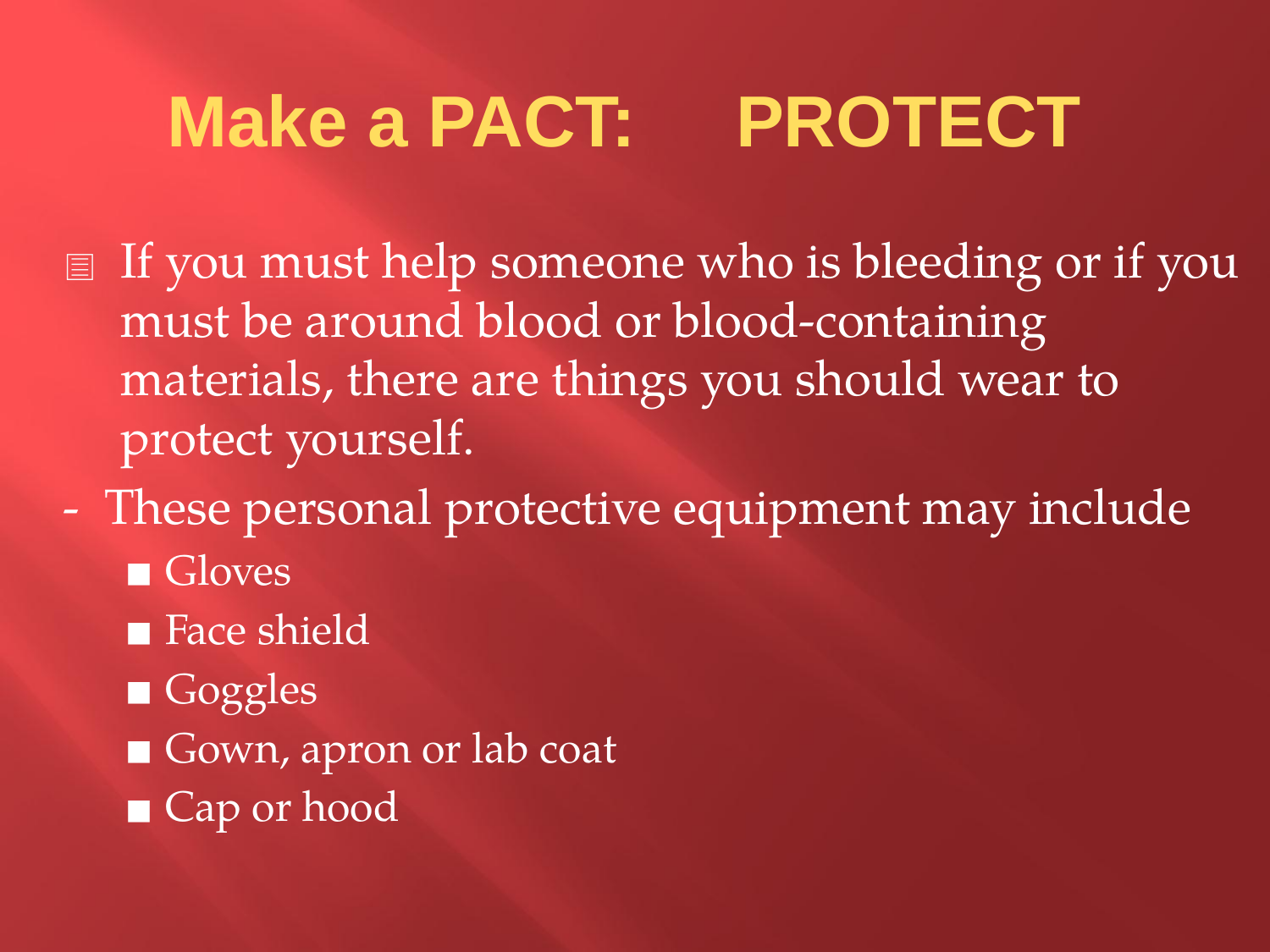

Make a PACT:     PROTECT
If you must help someone who is bleeding or if you must be around blood or blood-containing materials, there are things you should wear to protect yourself.
-  These personal protective equipment may include
Gloves
Face shield
Goggles
Gown, apron or lab coat
Cap or hood